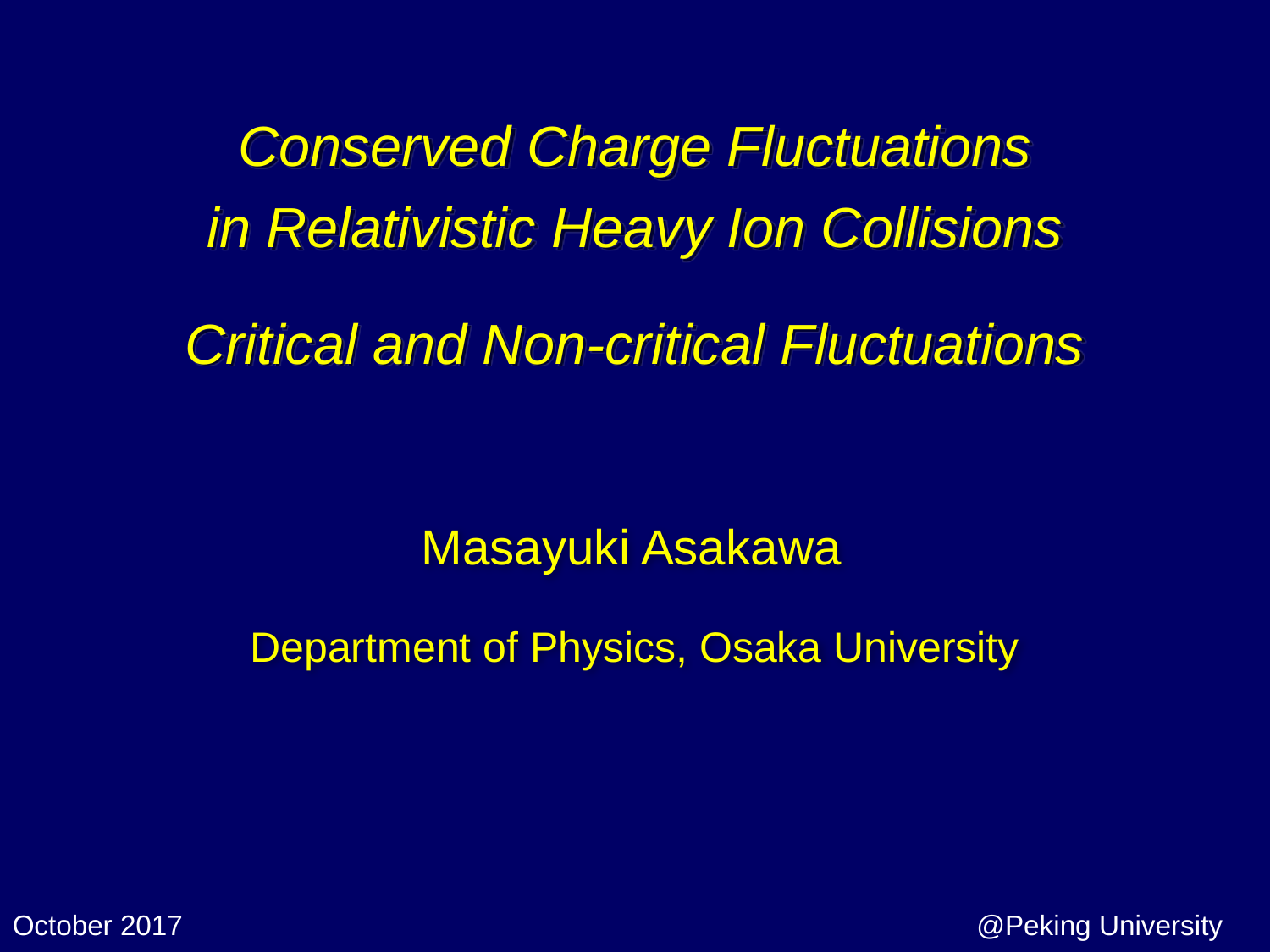

Conserved Charge Fluctuations
in Relativistic Heavy Ion Collisions

Critical and Non-critical Fluctuations
Masayuki Asakawa
Department of Physics, Osaka University